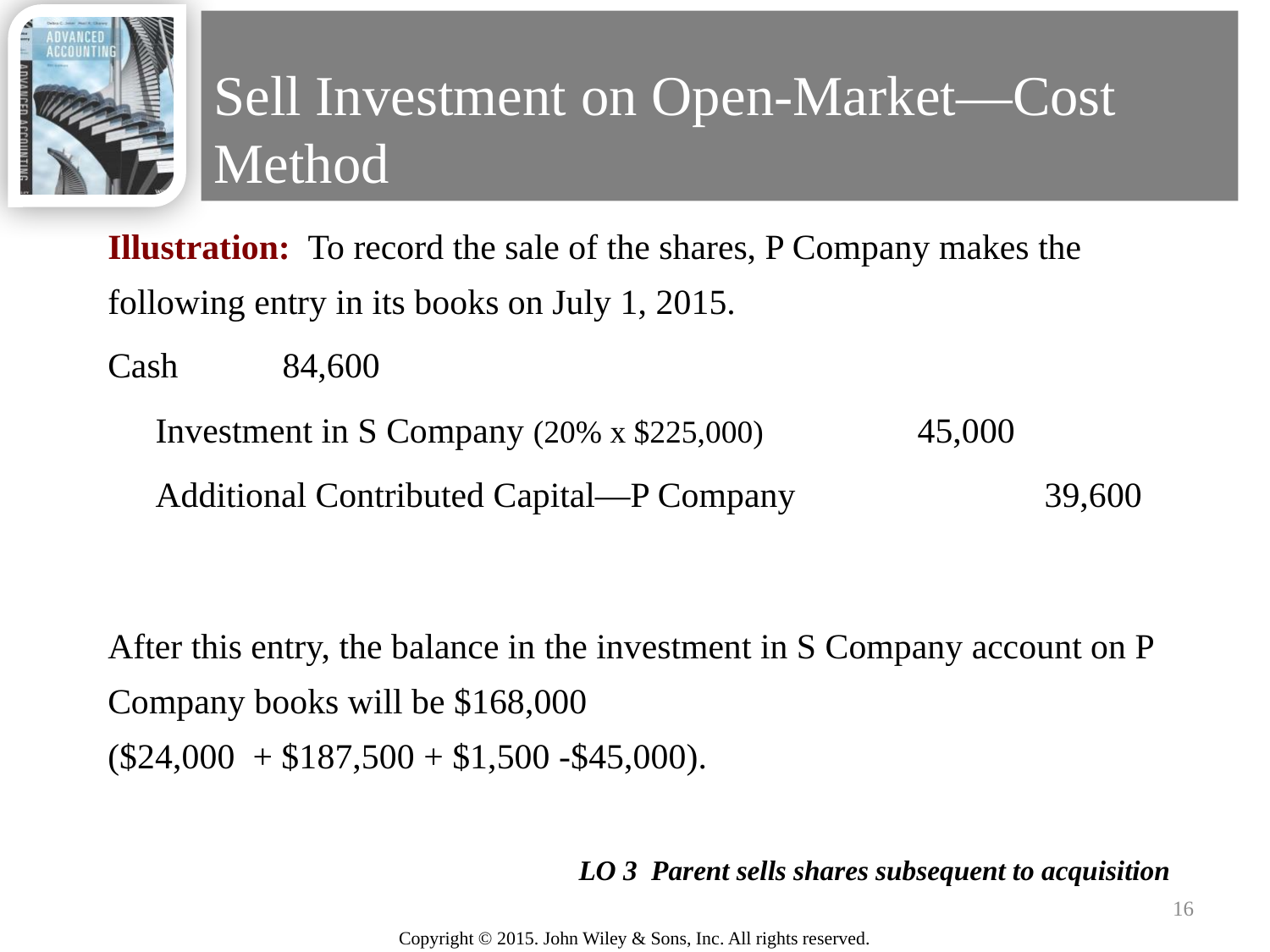

# Sell Investment on Open-Market—Cost Method
Illustration:  To record the sale of the shares, P Company makes the following entry in its books on July 1, 2015.
Cash 	84,600
	Investment in S Company (20% x $225,000) 		45,000
	Additional Contributed Capital—P Company 		39,600

After this entry, the balance in the investment in S Company account on P Company books will be $168,000
($24,000  + $187,500 + $1,500 -$45,000).
LO 3  Parent sells shares subsequent to acquisition
16